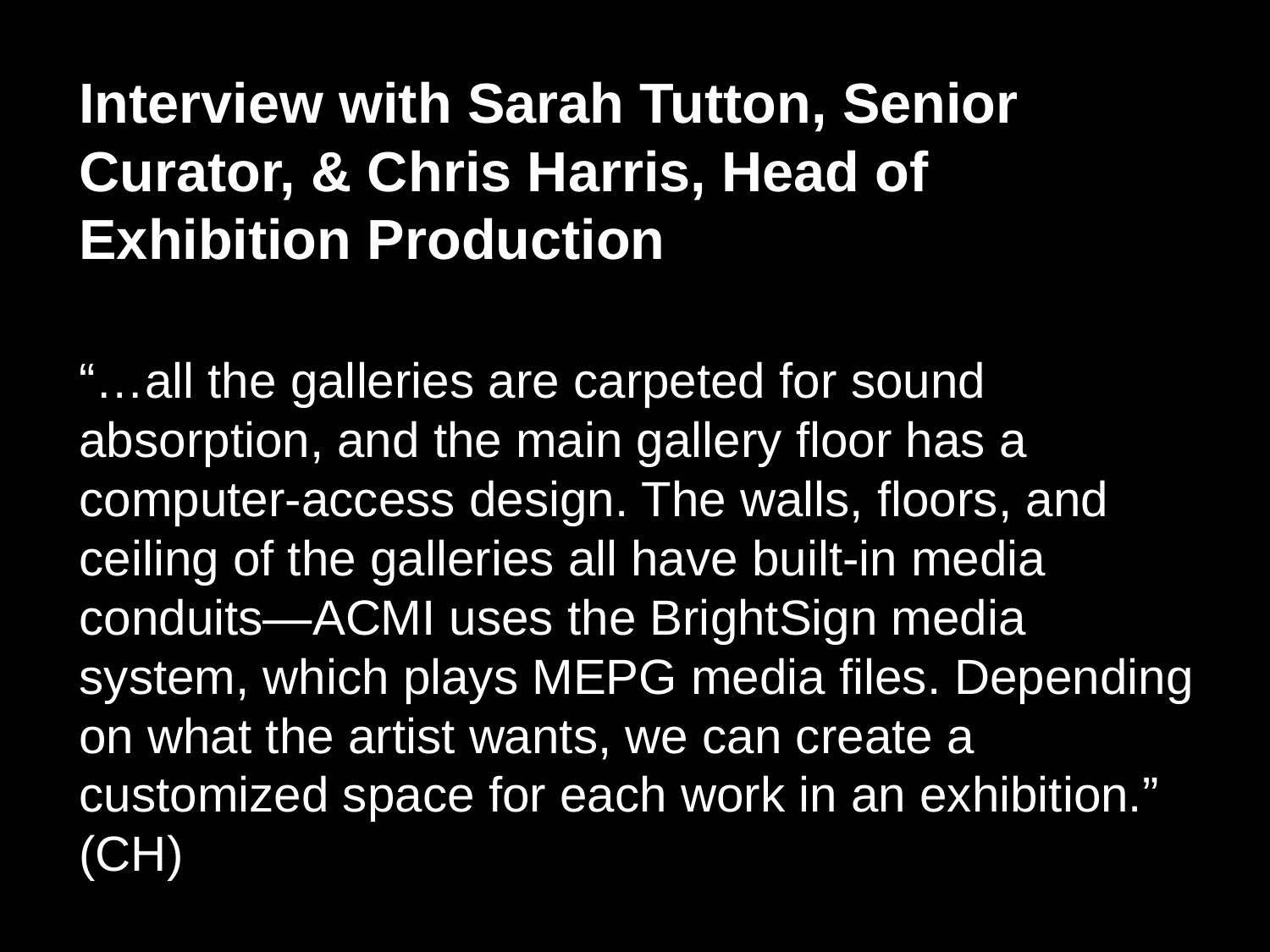

Interview with Sarah Tutton, Senior Curator, & Chris Harris, Head of Exhibition Production

“…all the galleries are carpeted for sound absorption, and the main gallery floor has a computer-access design. The walls, floors, and ceiling of the galleries all have built-in media conduits—ACMI uses the BrightSign media system, which plays MEPG media files. Depending on what the artist wants, we can create a customized space for each work in an exhibition.” (CH)